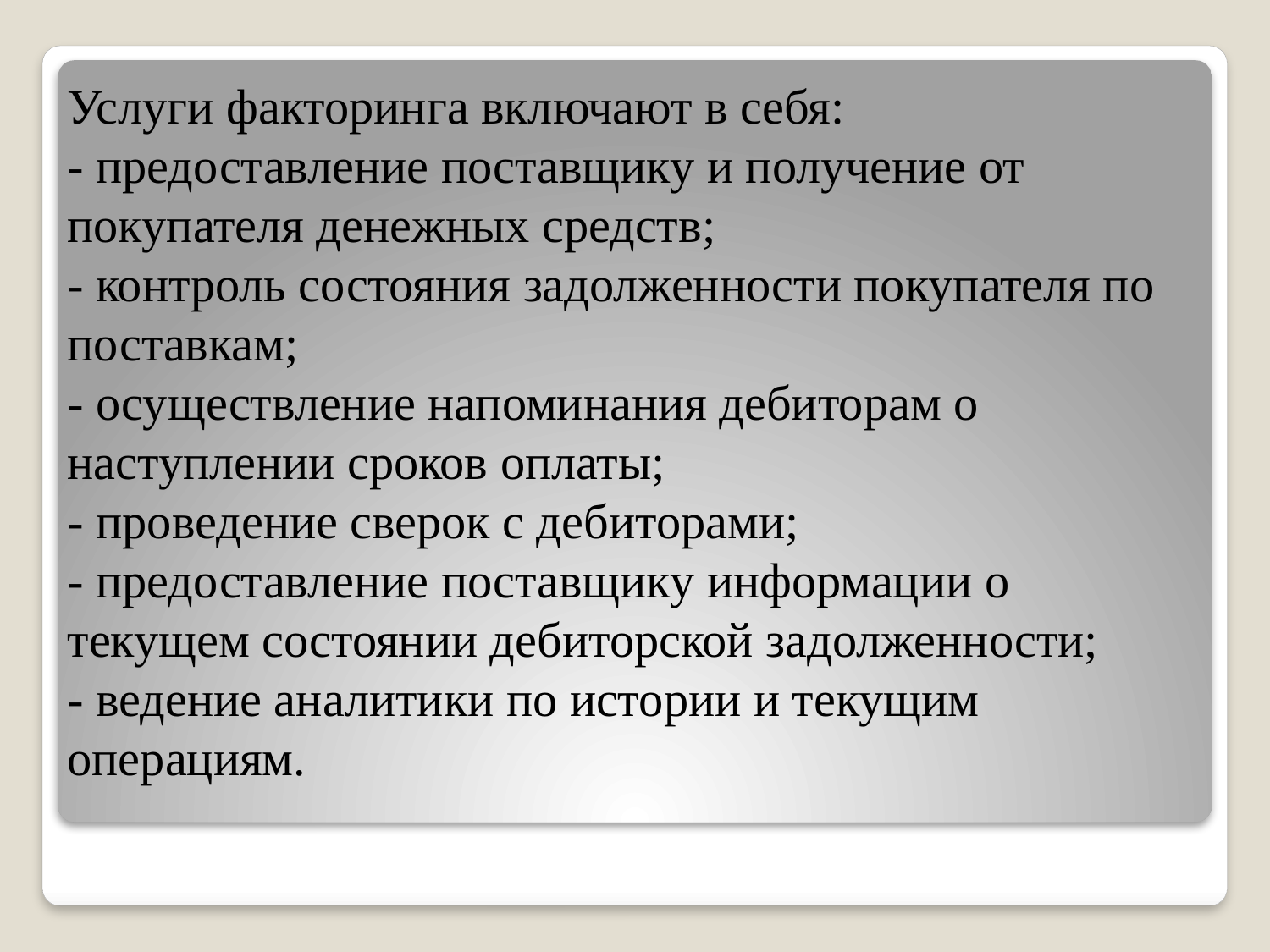

# Услуги факторинга включают в себя: - предоставление поставщику и получение от покупателя денежных средств; - контроль состояния задолженности покупателя по поставкам; - осуществление напоминания дебиторам о наступлении сроков оплаты; - проведение сверок с дебиторами; - предоставление поставщику информации о текущем состоянии дебиторской задолженности; - ведение аналитики по истории и текущим операциям.